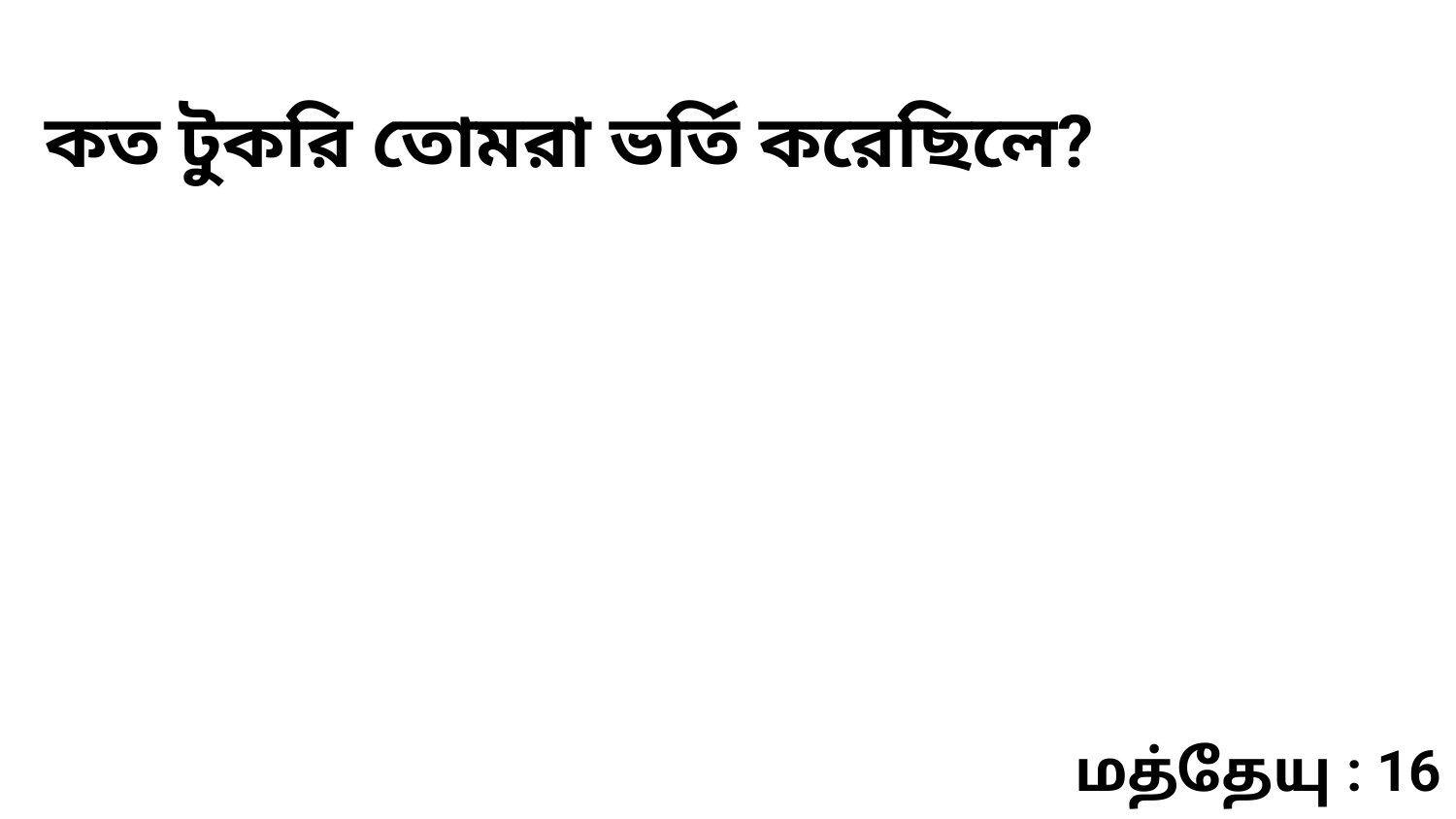

কত টুকরি তোমরা ভর্তি করেছিলে?
மத்தேயு : 16